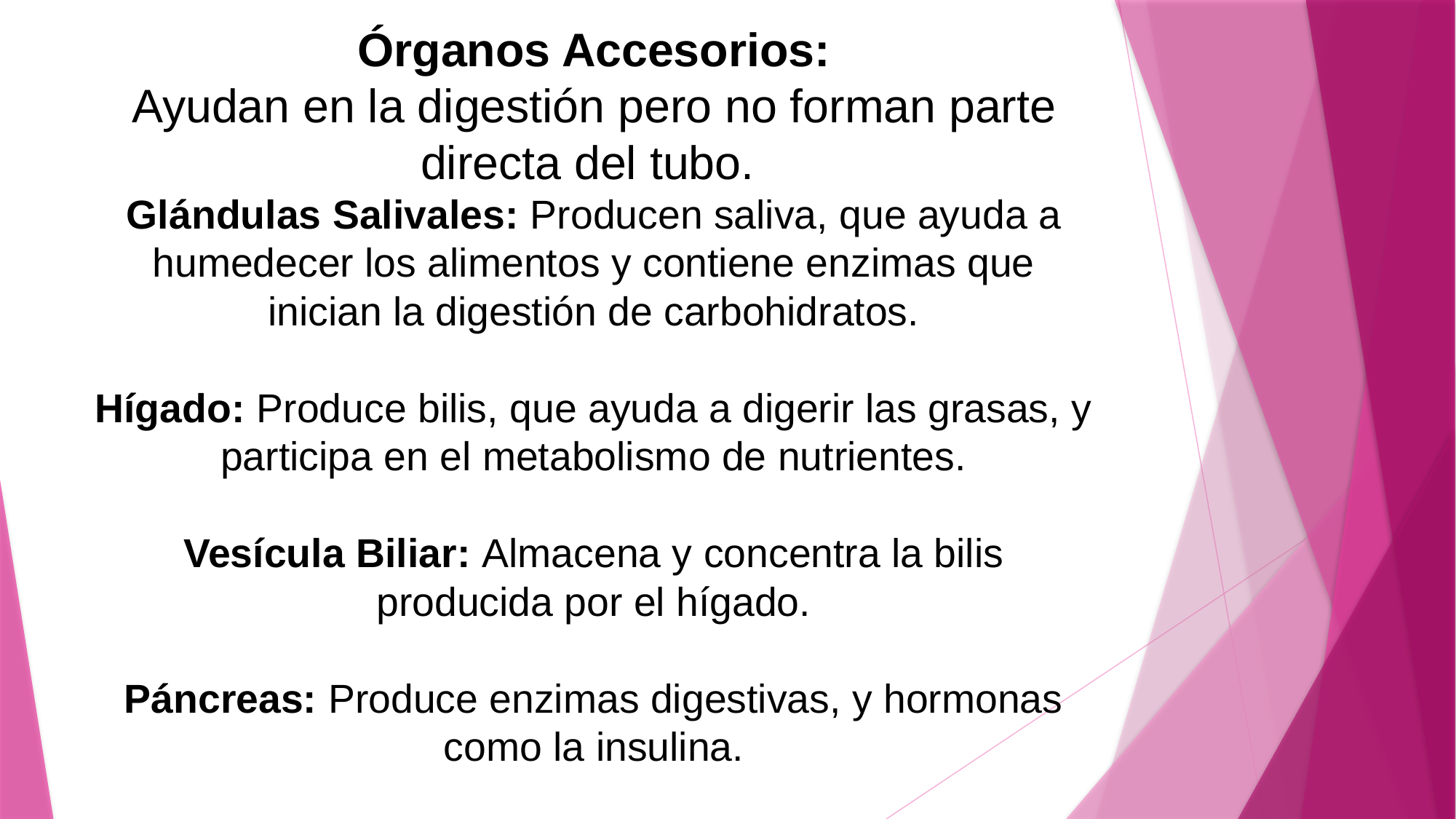

# Órganos Accesorios: Ayudan en la digestión pero no forman parte directa del tubo. Glándulas Salivales: Producen saliva, que ayuda a humedecer los alimentos y contiene enzimas que inician la digestión de carbohidratos. Hígado: Produce bilis, que ayuda a digerir las grasas, y participa en el metabolismo de nutrientes. Vesícula Biliar: Almacena y concentra la bilis producida por el hígado. Páncreas: Produce enzimas digestivas, y hormonas como la insulina.